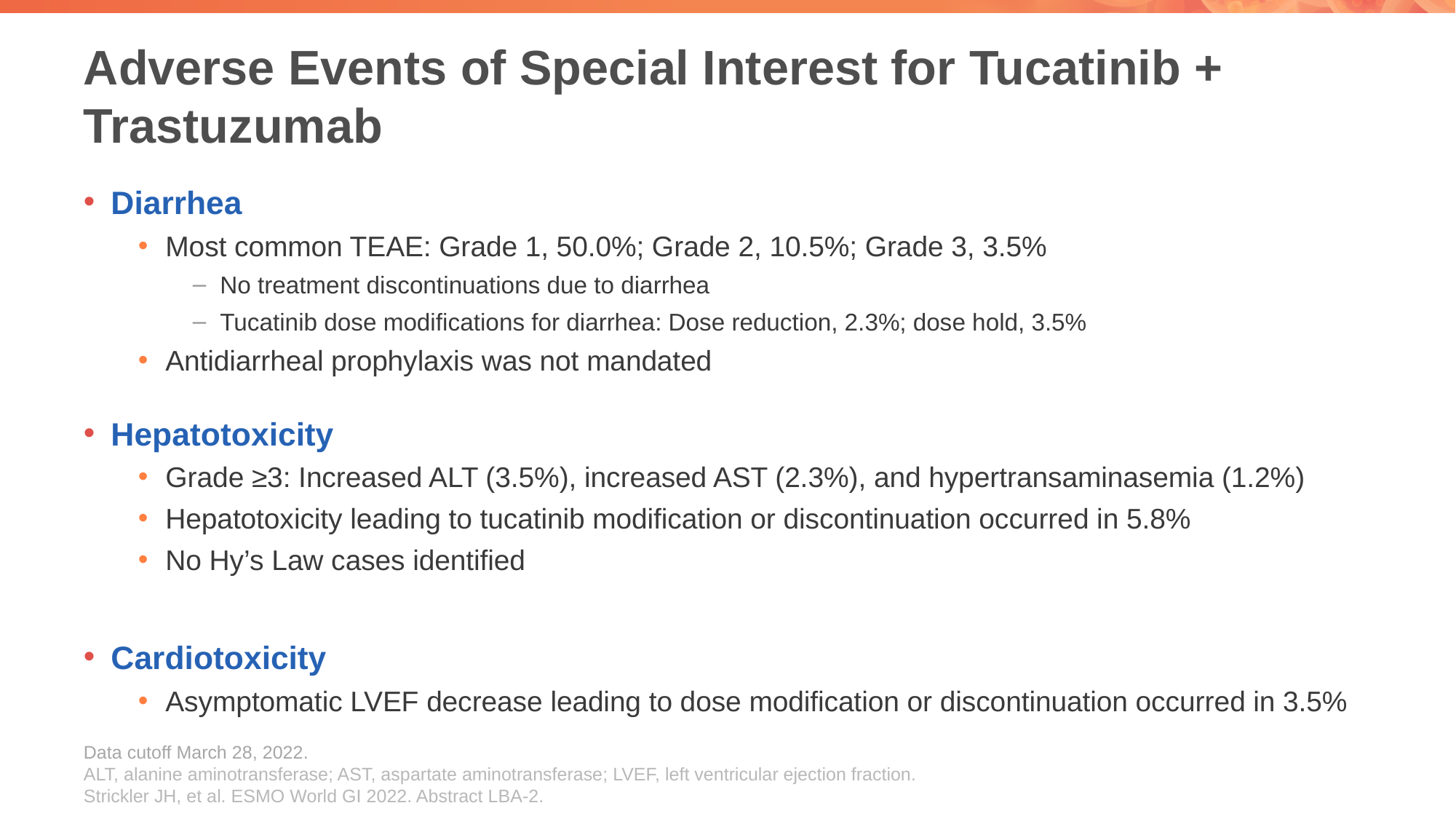

# Adverse Events of Special Interest for Tucatinib + Trastuzumab
Diarrhea
Most common TEAE: Grade 1, 50.0%; Grade 2, 10.5%; Grade 3, 3.5%
No treatment discontinuations due to diarrhea
Tucatinib dose modifications for diarrhea: Dose reduction, 2.3%; dose hold, 3.5%
Antidiarrheal prophylaxis was not mandated
Hepatotoxicity
Grade ≥3: Increased ALT (3.5%), increased AST (2.3%), and hypertransaminasemia (1.2%)
Hepatotoxicity leading to tucatinib modification or discontinuation occurred in 5.8%
No Hy’s Law cases identified
Cardiotoxicity
Asymptomatic LVEF decrease leading to dose modification or discontinuation occurred in 3.5%

Data cutoff March 28, 2022.
ALT, alanine aminotransferase; AST, aspartate aminotransferase; LVEF, left ventricular ejection fraction.
Strickler JH, et al. ESMO World GI 2022. Abstract LBA-2.